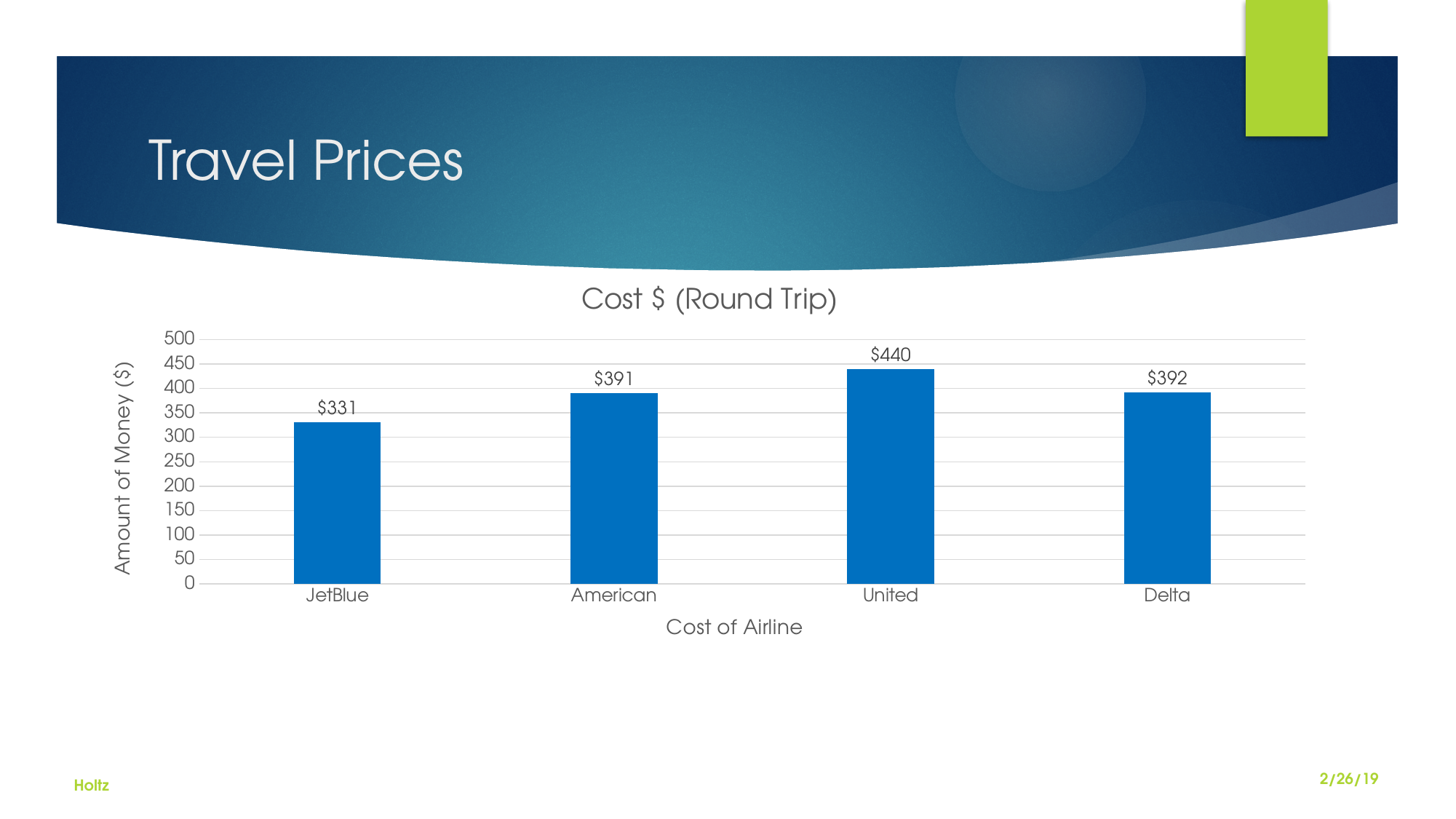

# Travel Prices

### Chart:

| Category | Cost $ (Round Trip) |
|---|---|
| JetBlue | 331.0 |
| American | 391.0 |
| United | 440.0 |
| Delta | 392.0 |
Holtz
2/26/19